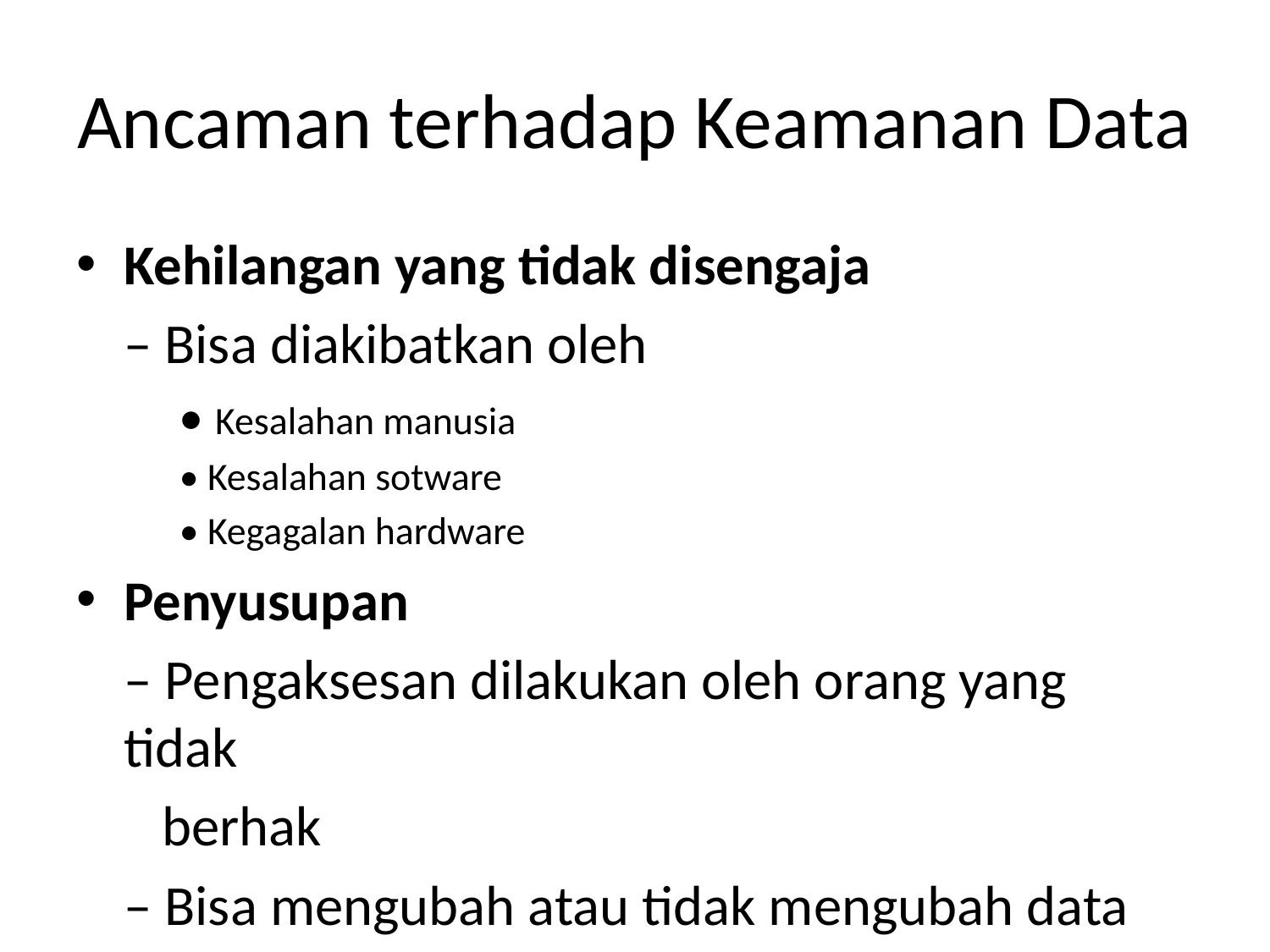

# Ancaman terhadap Keamanan Data
Kehilangan yang tidak disengaja
	– Bisa diakibatkan oleh
	• Kesalahan manusia
	• Kesalahan sotware
	• Kegagalan hardware
Penyusupan
	– Pengaksesan dilakukan oleh orang yang tidak
	   berhak
	– Bisa mengubah atau tidak mengubah data